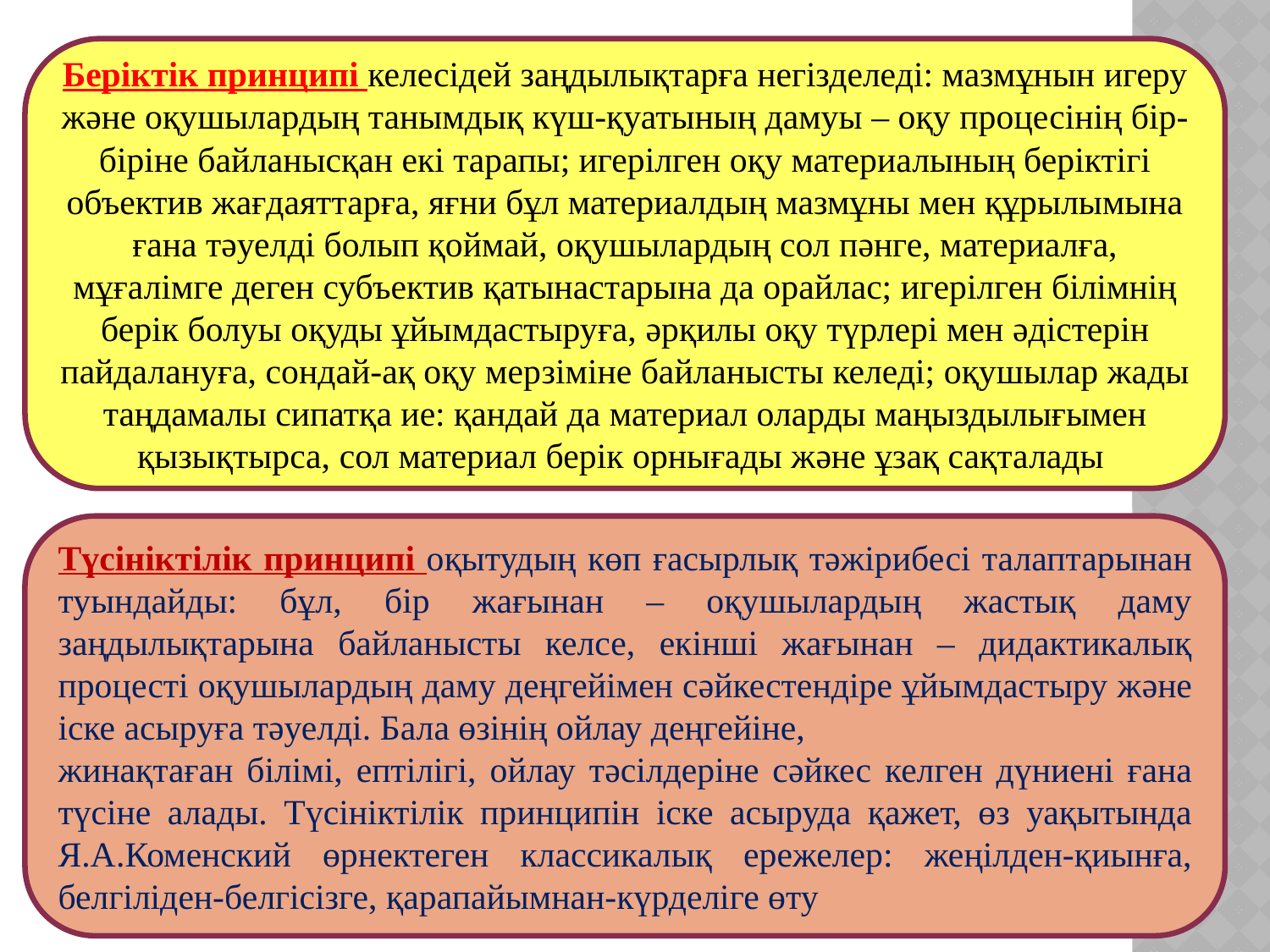

Беріктік принципі келесідей заңдылықтарға негізделеді: мазмұнын игеру жəне оқушылардың танымдық күш-қуатының дамуы – оқу процесінің бір-біріне байланысқан екі тарапы; игерілген оқу материалының беріктігі объектив жағдаяттарға, яғни бұл материалдың мазмұны мен құрылымына ғана тəуелді болып қоймай, оқушылардың сол пəнге, материалға, мұғалімге деген субъектив қатынастарына да орайлас; игерілген білімнің берік болуы оқуды ұйымдастыруға, əрқилы оқу түрлері мен əдістерін пайдалануға, сондай-ақ оқу мерзіміне байланысты келеді; оқушылар жады таңдамалы сипатқа ие: қандай да материал оларды маңыздылығымен қызықтырса, сол материал берік орнығады жəне ұзақ сақталады
Түсініктілік принципі оқытудың көп ғасырлық тəжірибесі талаптарынан туындайды: бұл, бір жағынан – оқушылардың жастық даму заңдылықтарына байланысты келсе, екінші жағынан – дидактикалық процесті оқушылардың даму деңгейімен сəйкестендіре ұйымдастыру жəне іске асыруға тəуелді. Бала өзінің ойлау деңгейіне,
жинақтаған білімі, ептілігі, ойлау тəсілдеріне сəйкес келген дүниені ғана түсіне алады. Түсініктілік принципін іске асыруда қажет, өз уақытында Я.А.Коменский өрнектеген классикалық ережелер: жеңілден-қиынға, белгіліден-белгісізге, қарапайымнан-күрделіге өту